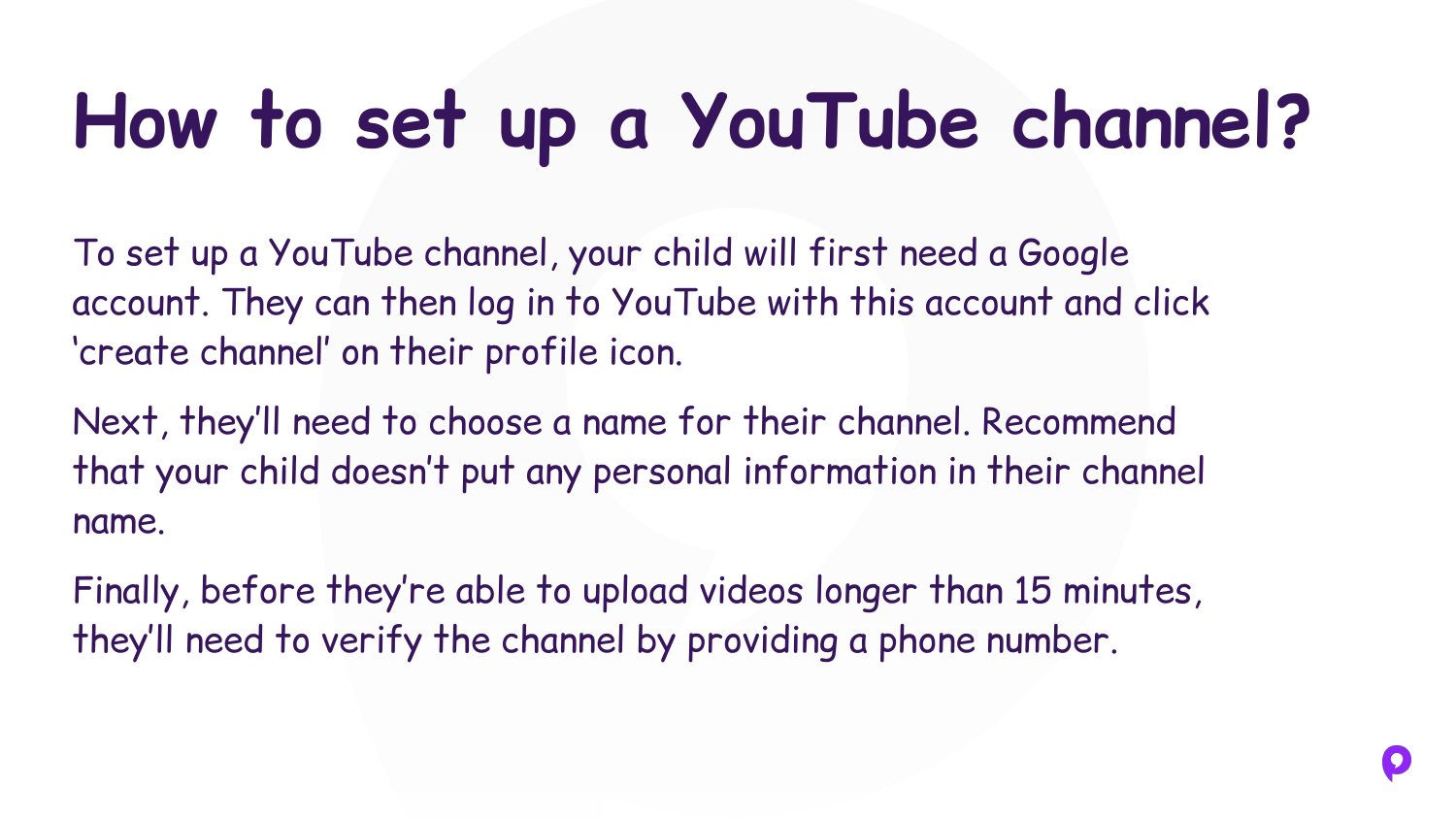

# How to set up a YouTube channel?
To set up a YouTube channel, your child will first need a Google account. They can then log in to YouTube with this account and click ‘create channel’ on their profile icon.
Next, they’ll need to choose a name for their channel. Recommend that your child doesn’t put any personal information in their channel name.
Finally, before they’re able to upload videos longer than 15 minutes, they’ll need to verify the channel by providing a phone number.